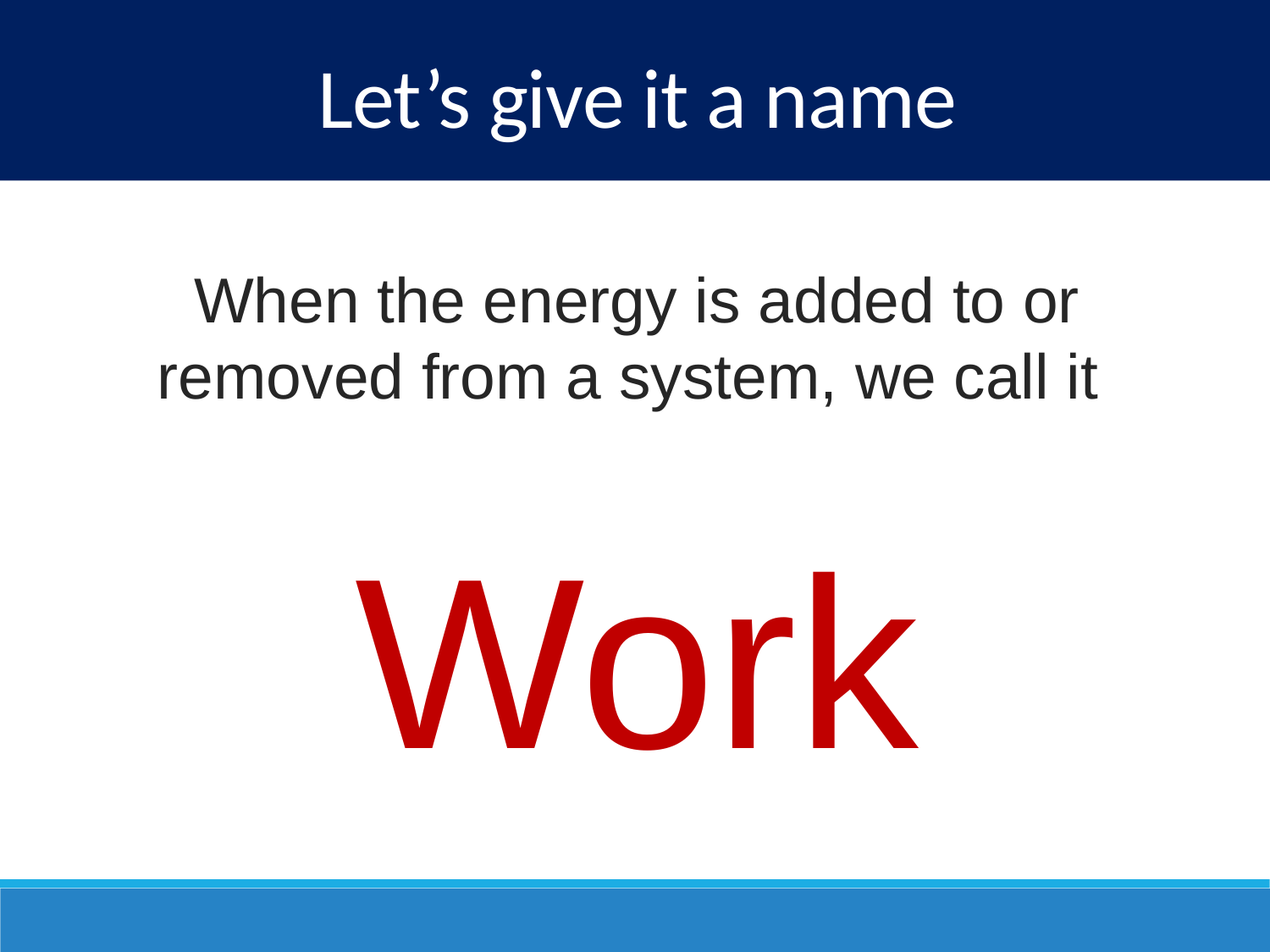

Let’s give it a name
When the energy is added to or removed from a system, we call it
Work